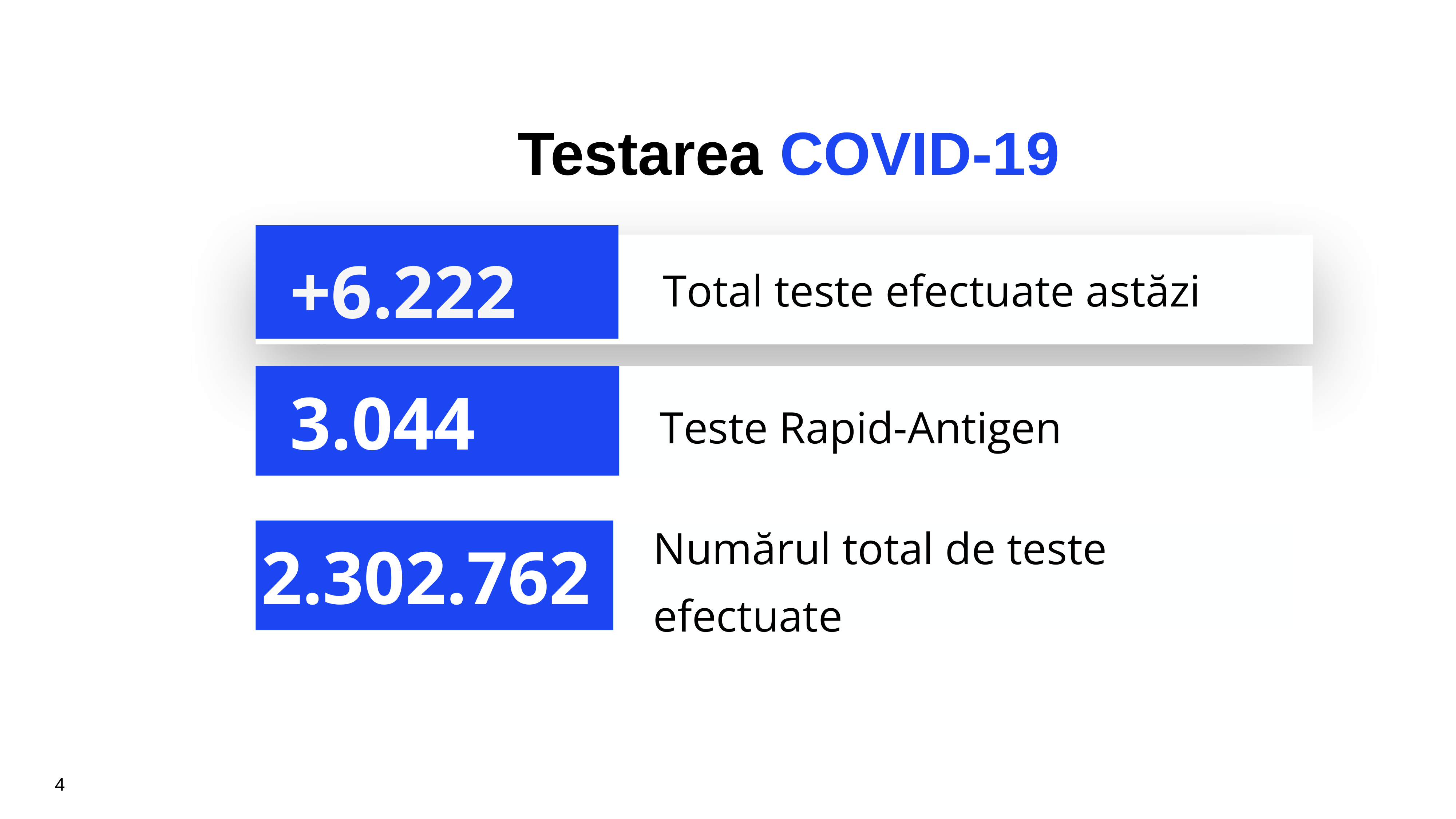

# Testarea COVID-19

+6.222

Total teste efectuate astăzi

Teste Rapid-Antigen

3.044

Numărul total de teste efectuate

2.302.762
4